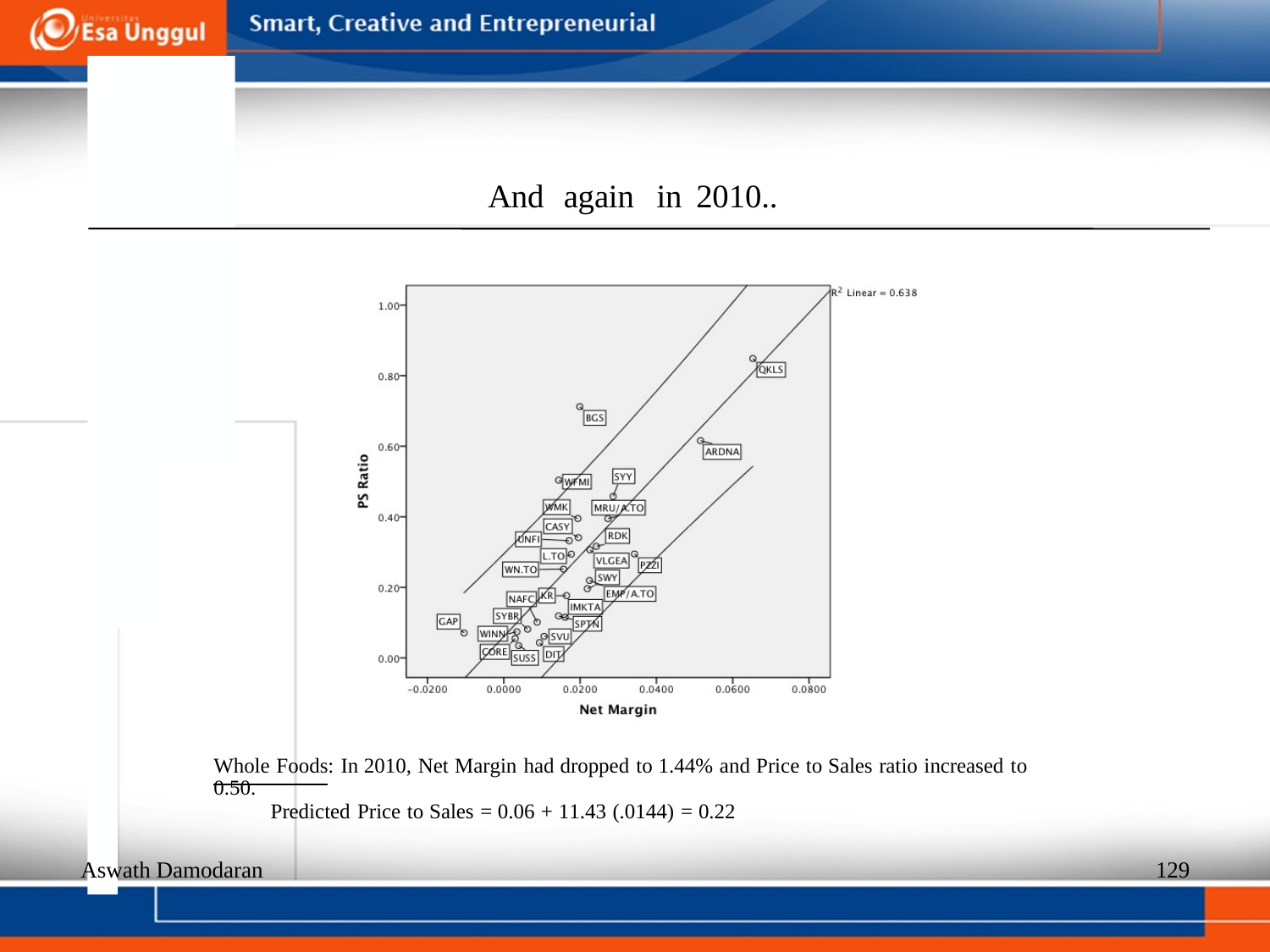

And
again
in
2010..

Whole Foods: In 2010, Net Margin had dropped to 1.44% and Price to Sales ratio increased to 0.50.
Predicted Price to Sales = 0.06 + 11.43 (.0144) = 0.22

Aswath Damodaran
129